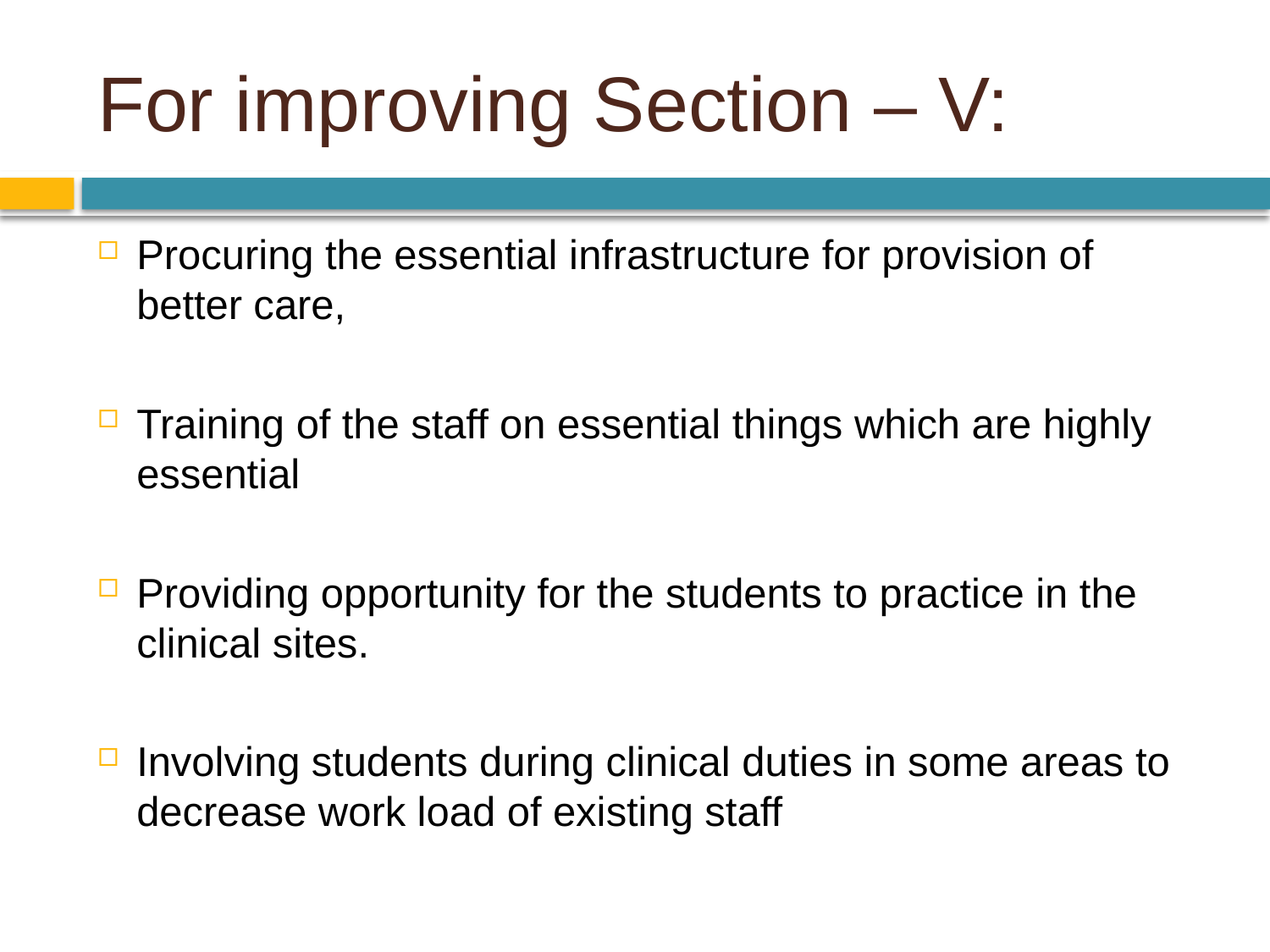

# For improving Section – V:
Procuring the essential infrastructure for provision of better care,

Training of the staff on essential things which are highly essential

Providing opportunity for the students to practice in the clinical sites.

Involving students during clinical duties in some areas to decrease work load of existing staff